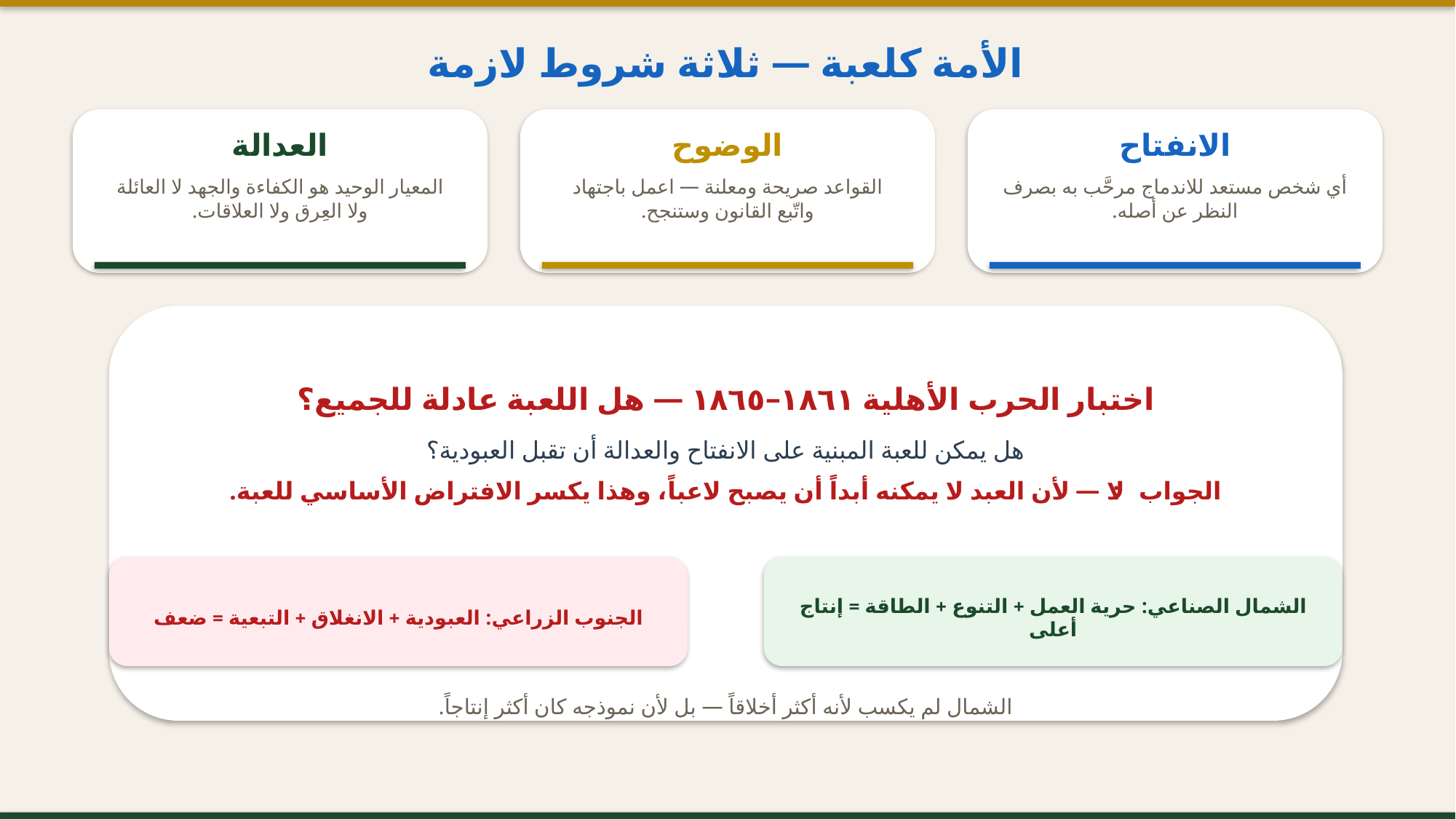

الأمة كلعبة — ثلاثة شروط لازمة

العدالة
الوضوح
الانفتاح
المعيار الوحيد هو الكفاءة والجهد لا العائلة ولا العِرق ولا العلاقات.
القواعد صريحة ومعلنة — اعمل باجتهاد واتّبع القانون وستنجح.
أي شخص مستعد للاندماج مرحَّب به بصرف النظر عن أصله.

اختبار الحرب الأهلية ١٨٦١–١٨٦٥ — هل اللعبة عادلة للجميع؟
هل يمكن للعبة المبنية على الانفتاح والعدالة أن تقبل العبودية؟
الجواب: لا — لأن العبد لا يمكنه أبداً أن يصبح لاعباً، وهذا يكسر الافتراض الأساسي للعبة.
الجنوب الزراعي: العبودية + الانغلاق + التبعية = ضعف
الشمال الصناعي: حرية العمل + التنوع + الطاقة = إنتاج أعلى
الشمال لم يكسب لأنه أكثر أخلاقاً — بل لأن نموذجه كان أكثر إنتاجاً.